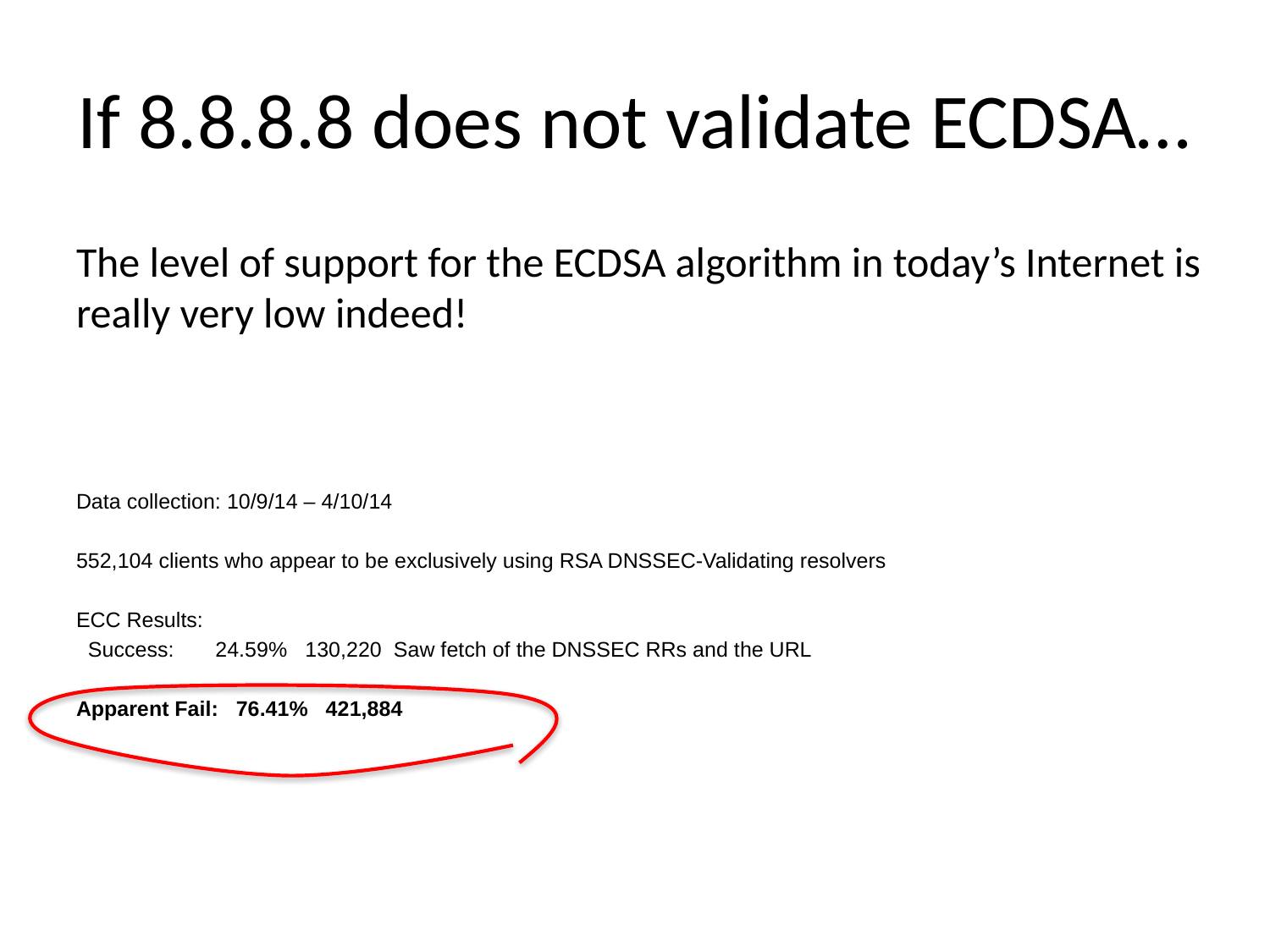

# If 8.8.8.8 does not validate ECDSA…
The level of support for the ECDSA algorithm in today’s Internet is really very low indeed!

Data collection: 10/9/14 – 4/10/14

552,104 clients who appear to be exclusively using RSA DNSSEC-Validating resolvers

ECC Results:
  Success:       24.59%   130,220  Saw fetch of the DNSSEC RRs and the URL

Apparent Fail:   76.41%   421,884